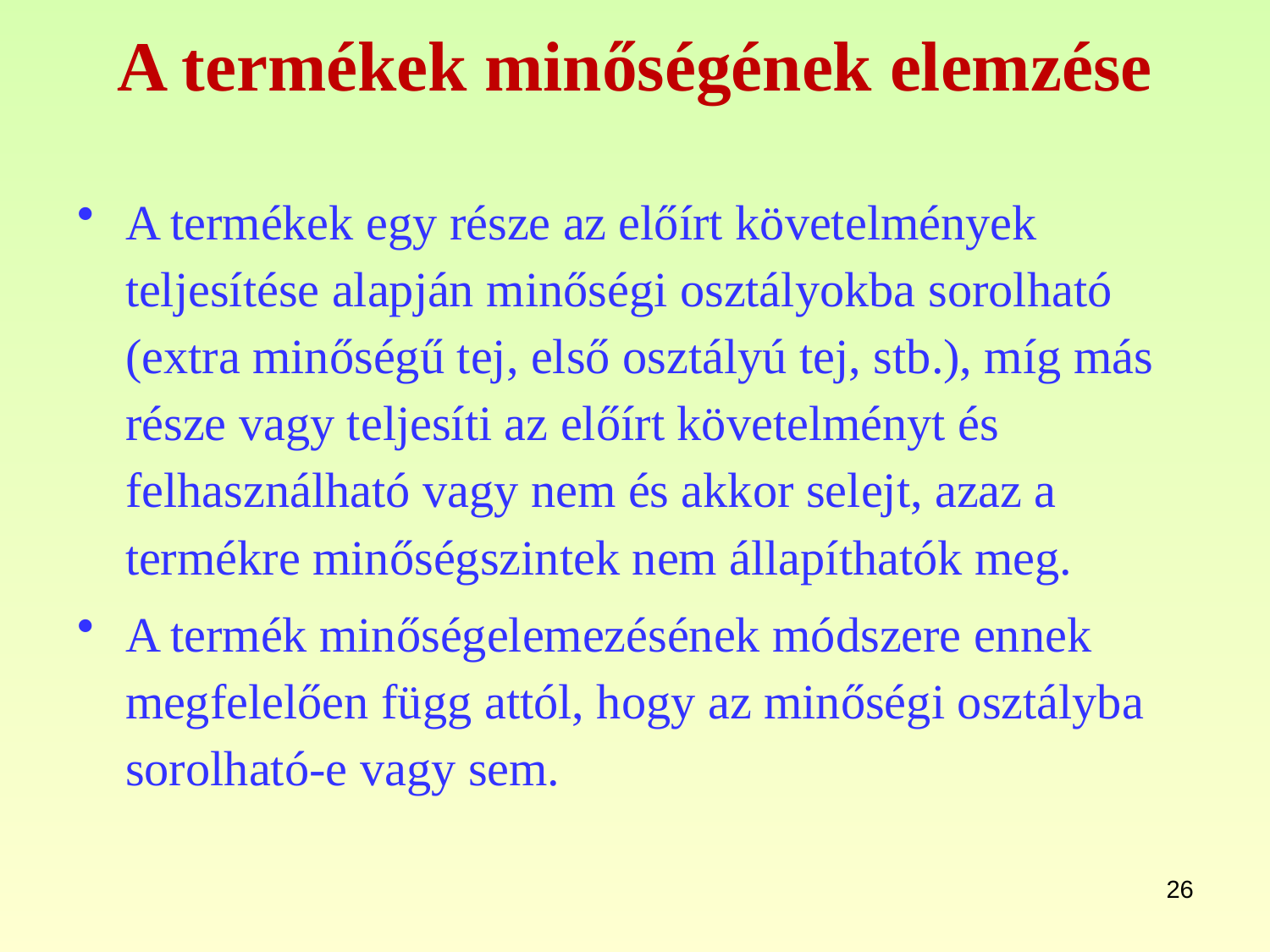

# A termékek minőségének elemzése
A termékek egy része az előírt követelmények teljesítése alapján minőségi osztályokba sorolható (extra minőségű tej, első osztályú tej, stb.), míg más része vagy teljesíti az előírt követelményt és felhasználható vagy nem és akkor selejt, azaz a termékre minőségszintek nem állapíthatók meg.
A termék minőségelemezésének módszere ennek megfelelően függ attól, hogy az minőségi osztályba sorolható-e vagy sem.
26